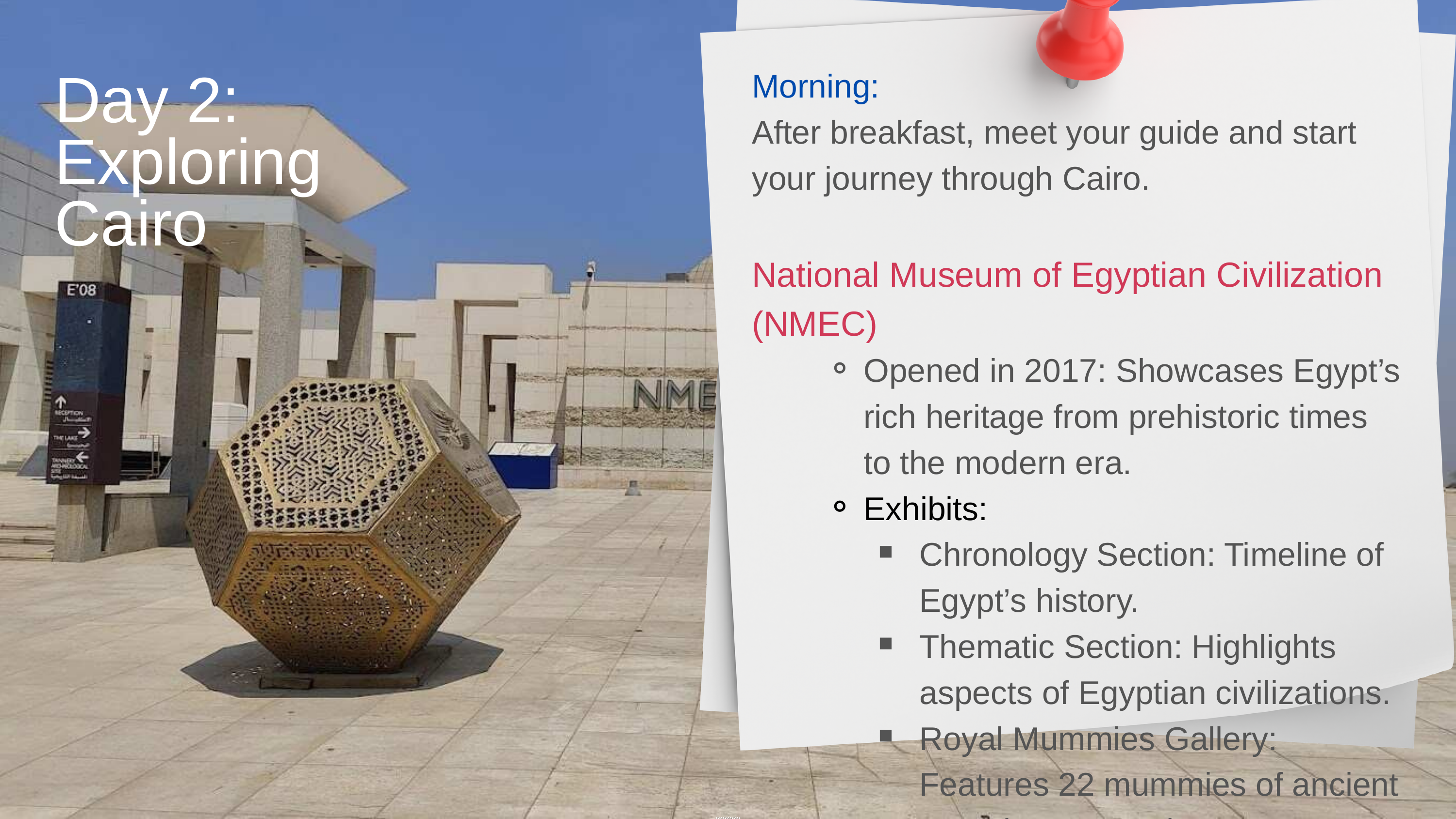

Morning:
After breakfast, meet your guide and start your journey through Cairo.

National Museum of Egyptian Civilization (NMEC)
Opened in 2017: Showcases Egypt’s rich heritage from prehistoric times to the modern era.
Exhibits:
Chronology Section: Timeline of Egypt’s history.
Thematic Section: Highlights aspects of Egyptian civilizations.
Royal Mummies Gallery: Features 22 mummies of ancient Egyptian monarchs.

Day 2: Exploring Cairo